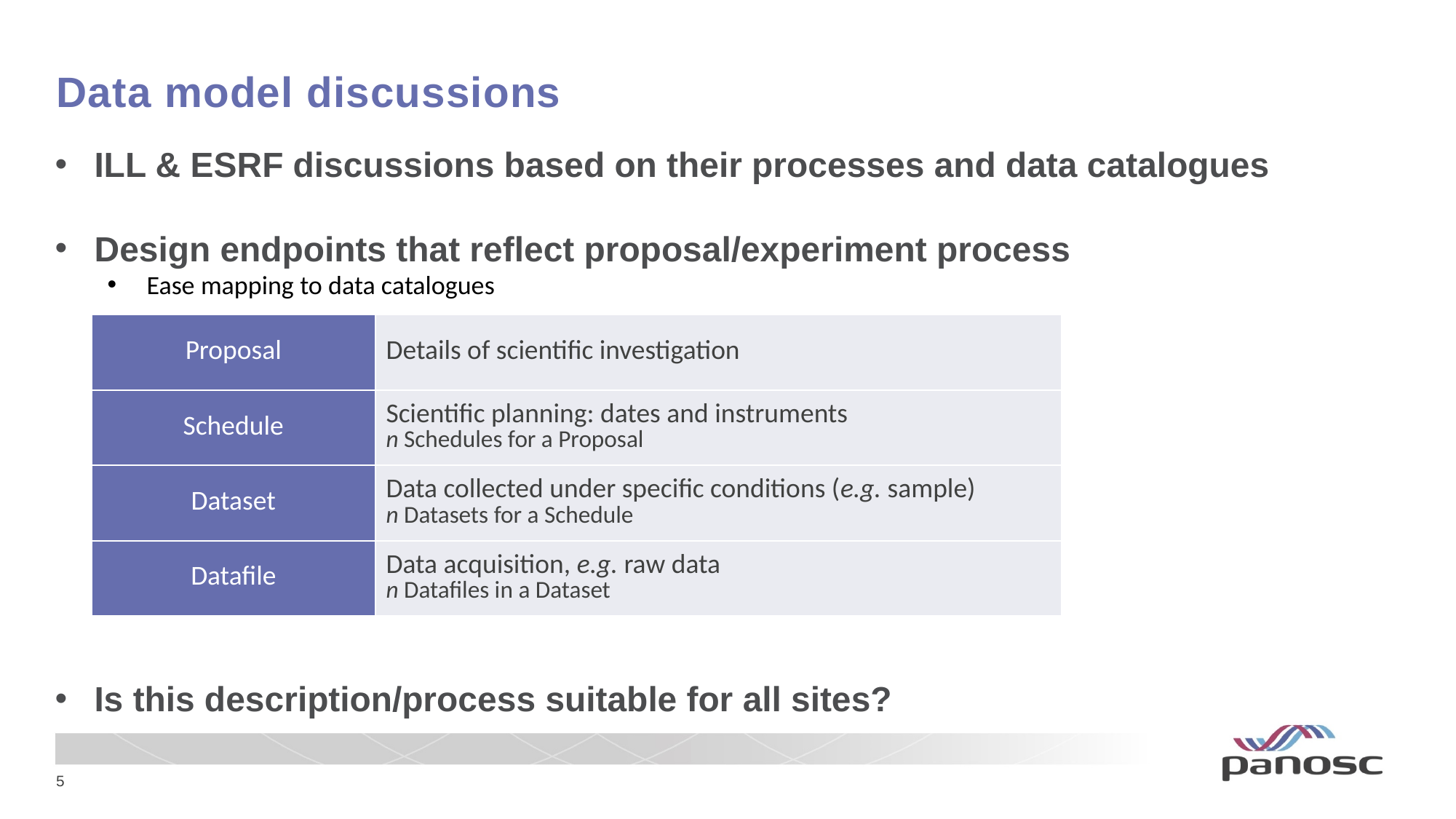

# Data model discussions
ILL & ESRF discussions based on their processes and data catalogues

Design endpoints that reflect proposal/experiment process
Ease mapping to data catalogues

Is this description/process suitable for all sites?
| Proposal | Details of scientific investigation |
| --- | --- |
| Schedule | Scientific planning: dates and instruments n Schedules for a Proposal |
| Dataset | Data collected under specific conditions (e.g. sample) n Datasets for a Schedule |
| Datafile | Data acquisition, e.g. raw data n Datafiles in a Dataset |